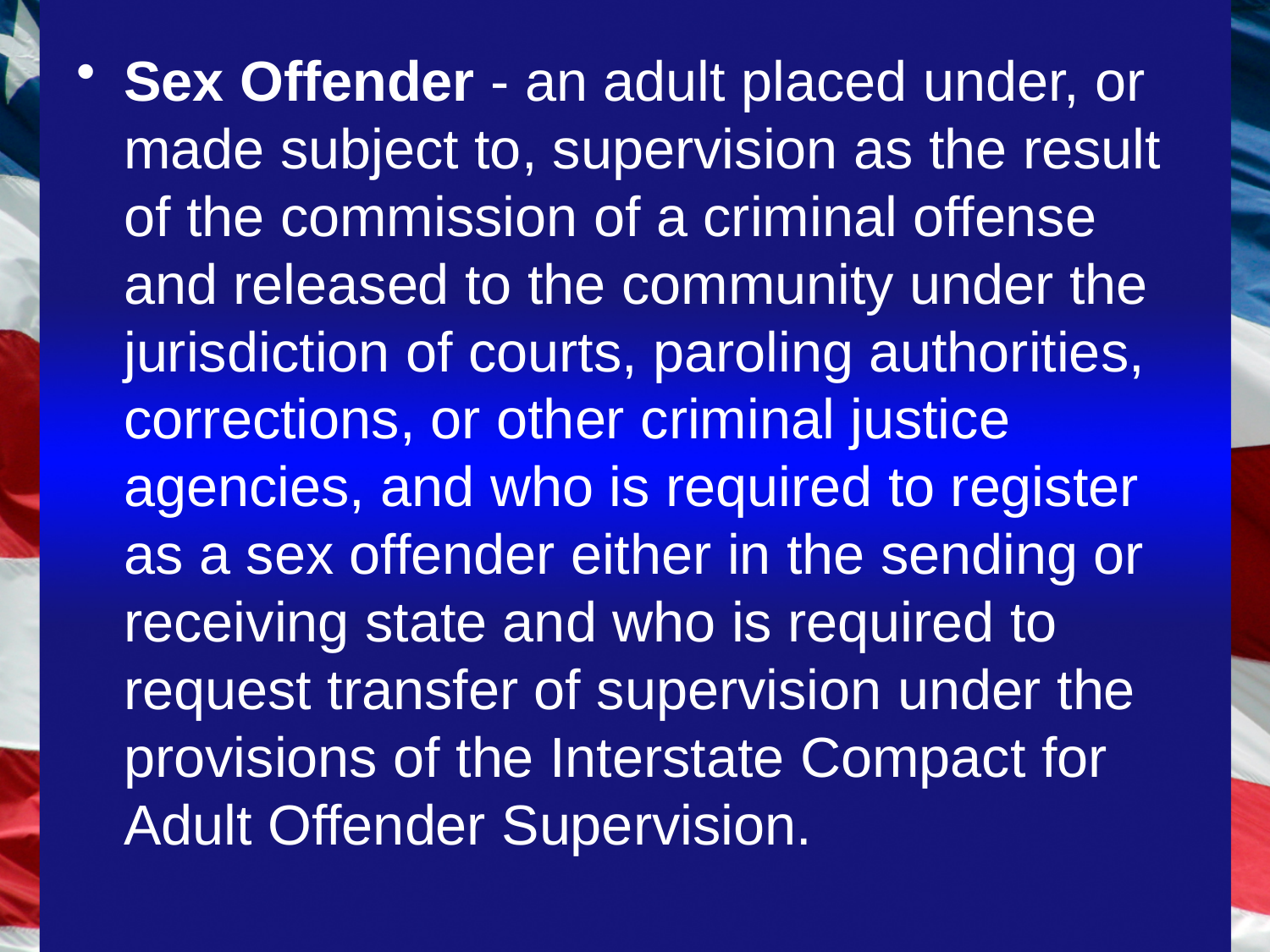

#
Sex Offender - an adult placed under, or made subject to, supervision as the result of the commission of a criminal offense and released to the community under the jurisdiction of courts, paroling authorities, corrections, or other criminal justice agencies, and who is required to register as a sex offender either in the sending or receiving state and who is required to request transfer of supervision under the provisions of the Interstate Compact for Adult Offender Supervision.